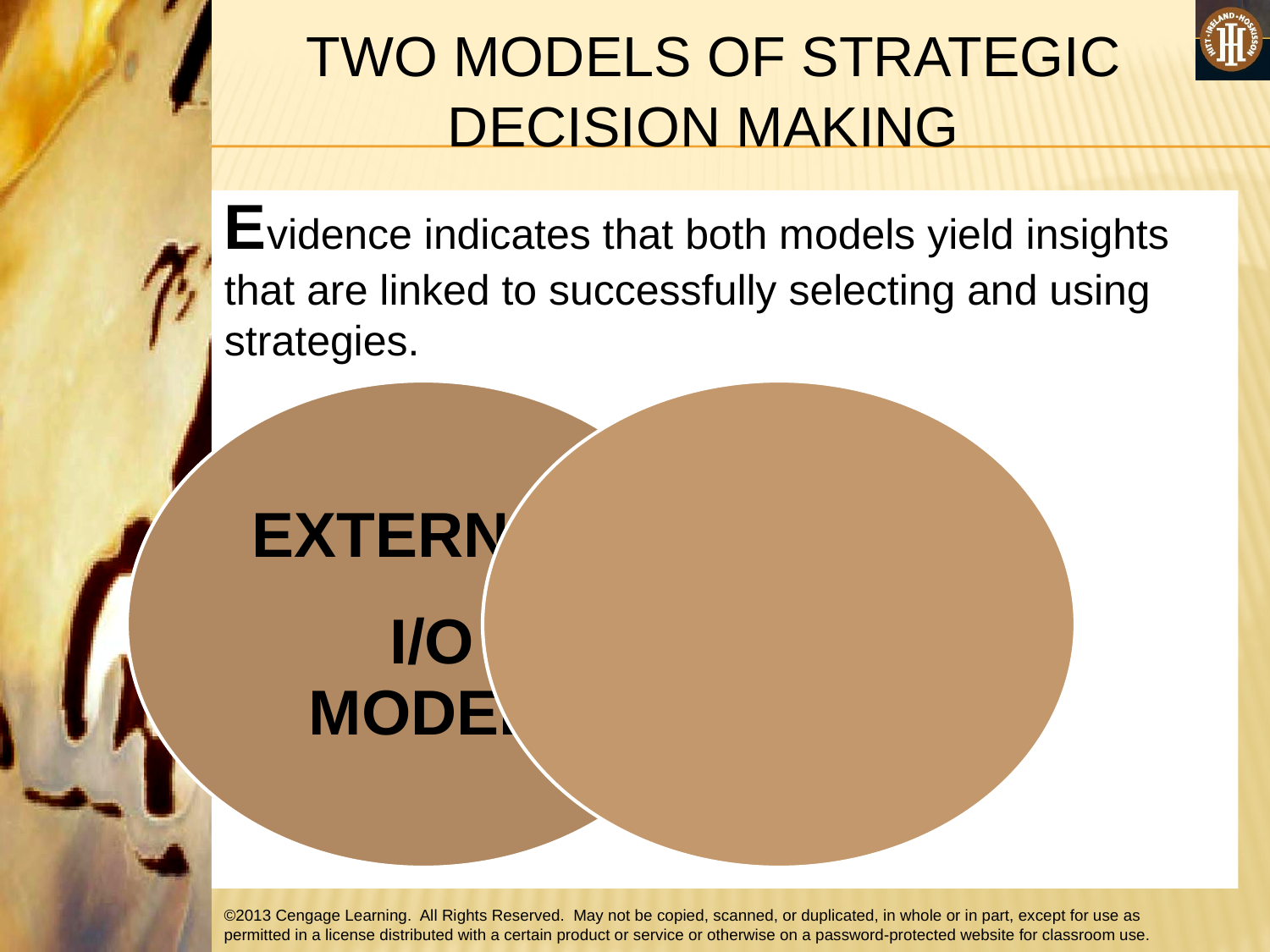

#
 TWO MODELS OF STRATEGIC DECISION MAKING
Evidence indicates that both models yield insights that are linked to successfully selecting and using strategies.

EXTERNAL
 I/O
MODEL